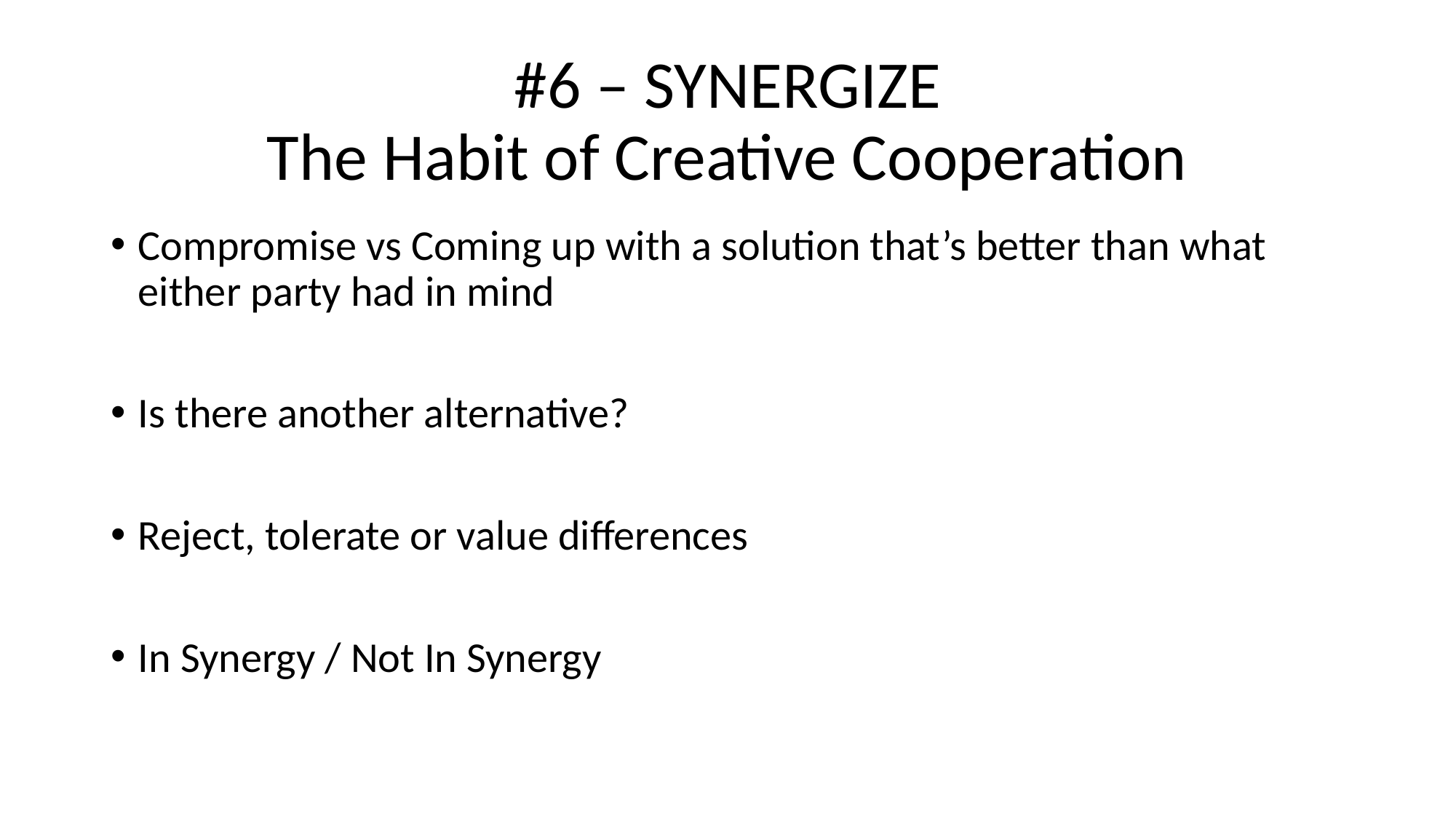

# #6 – SYNERGIZE The Habit of Creative Cooperation
Compromise vs Coming up with a solution that’s better than what either party had in mind

Is there another alternative?

Reject, tolerate or value differences

In Synergy / Not In Synergy